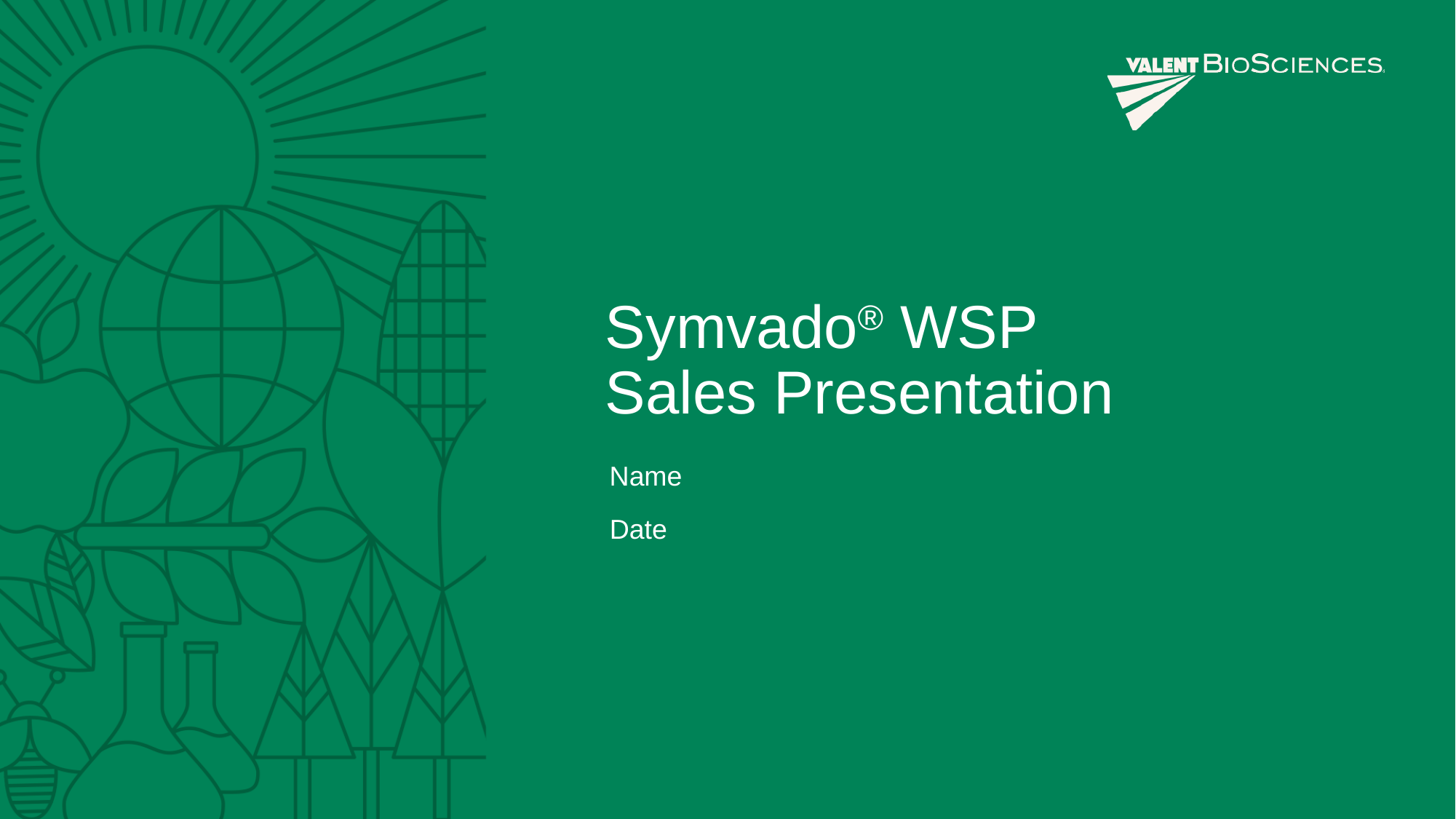

# Symvado® WSP Sales Presentation
Name
Date